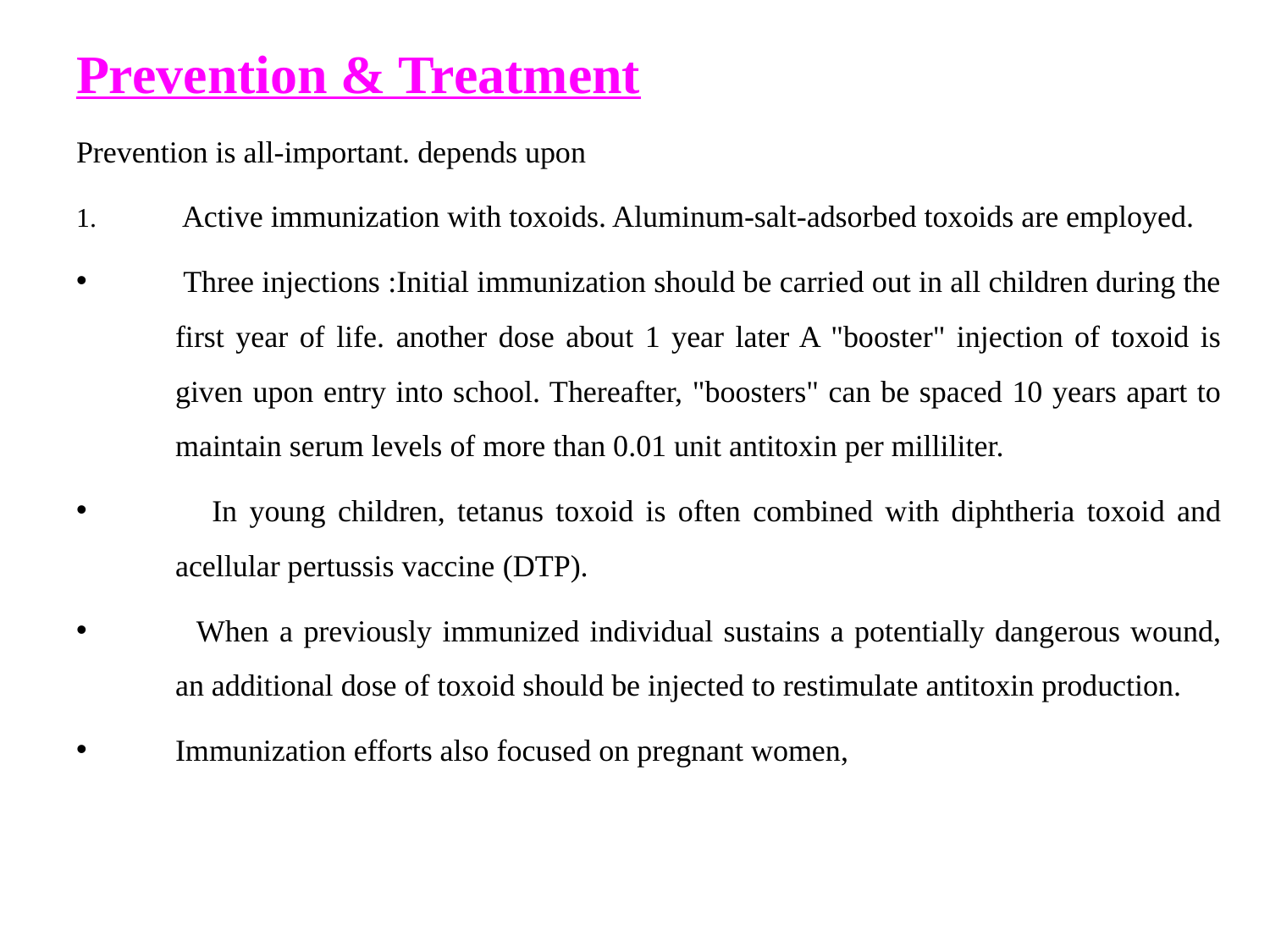

Prevention & Treatment
Prevention is all-important. depends upon
 Active immunization with toxoids. Aluminum-salt-adsorbed toxoids are employed.
 Three injections :Initial immunization should be carried out in all children during the first year of life. another dose about 1 year later A "booster" injection of toxoid is given upon entry into school. Thereafter, "boosters" can be spaced 10 years apart to maintain serum levels of more than 0.01 unit antitoxin per milliliter.
   In young children, tetanus toxoid is often combined with diphtheria toxoid and acellular pertussis vaccine (DTP).
  When a previously immunized individual sustains a potentially dangerous wound, an additional dose of toxoid should be injected to restimulate antitoxin production.
Immunization efforts also focused on pregnant women,